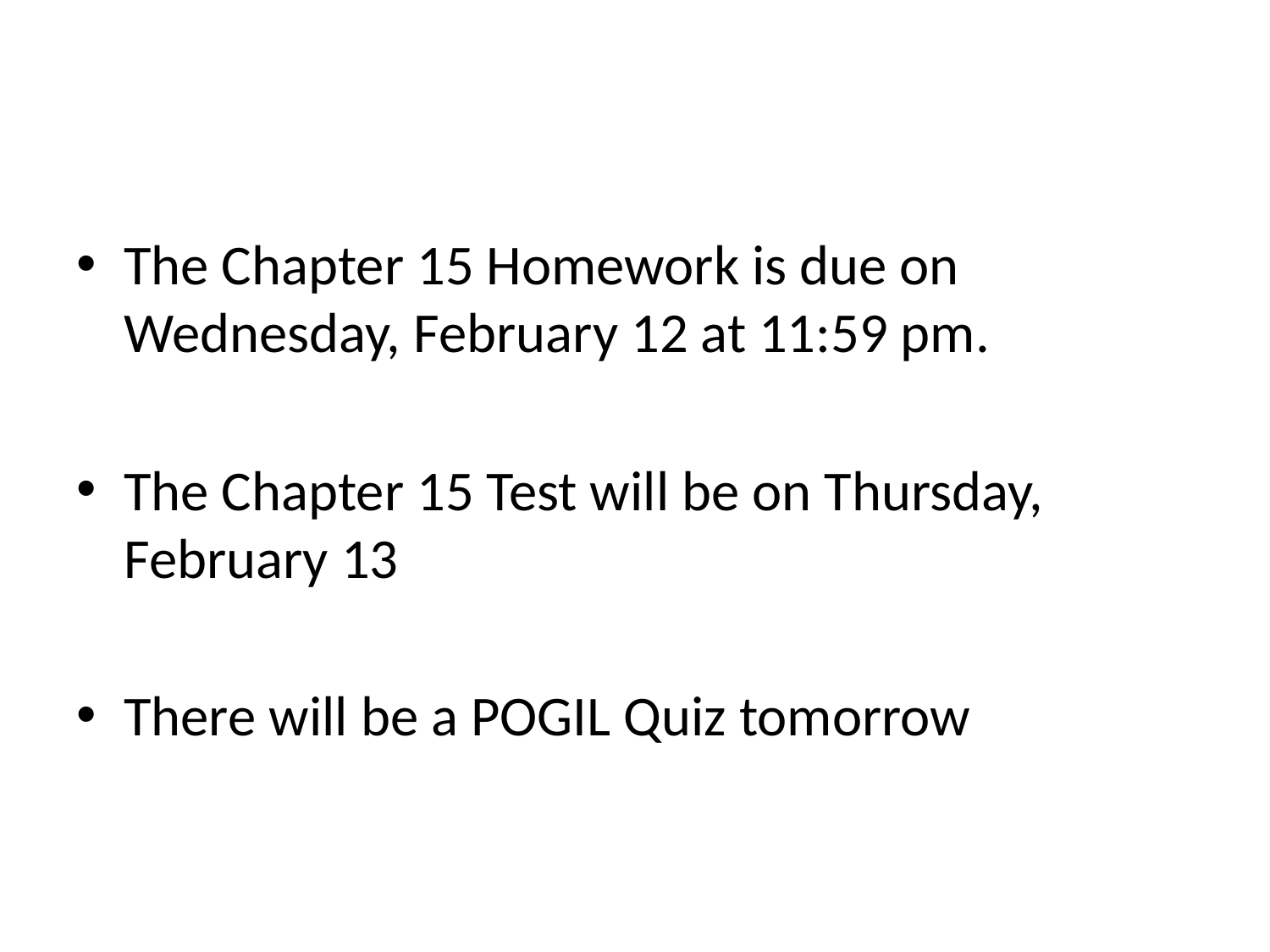

#
The Chapter 15 Homework is due on Wednesday, February 12 at 11:59 pm.

The Chapter 15 Test will be on Thursday, February 13

There will be a POGIL Quiz tomorrow